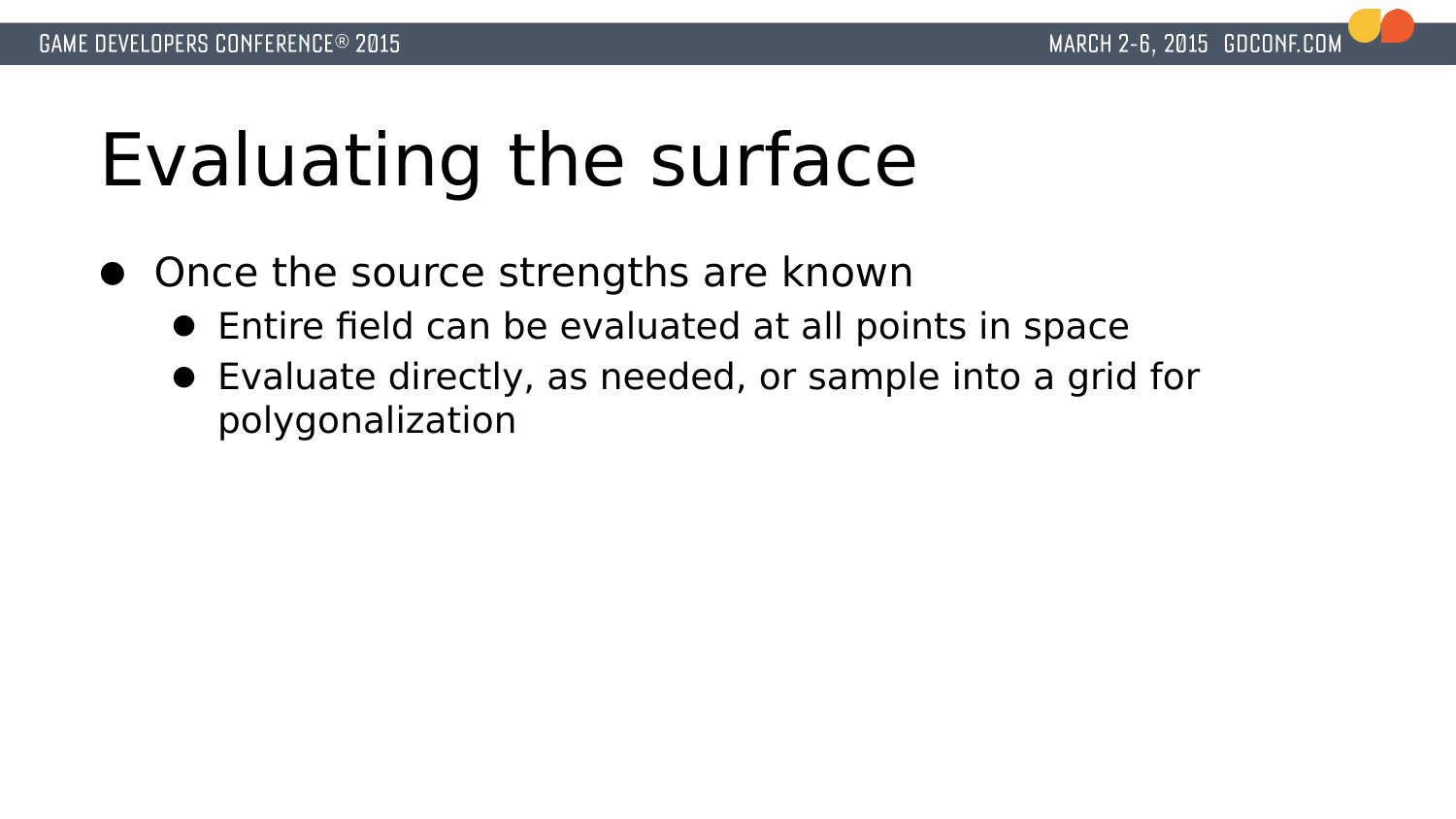

# Evaluating the surface
Once the source strengths are known
Entire field can be evaluated at all points in space
Evaluate directly, as needed, or sample into a grid for polygonalization